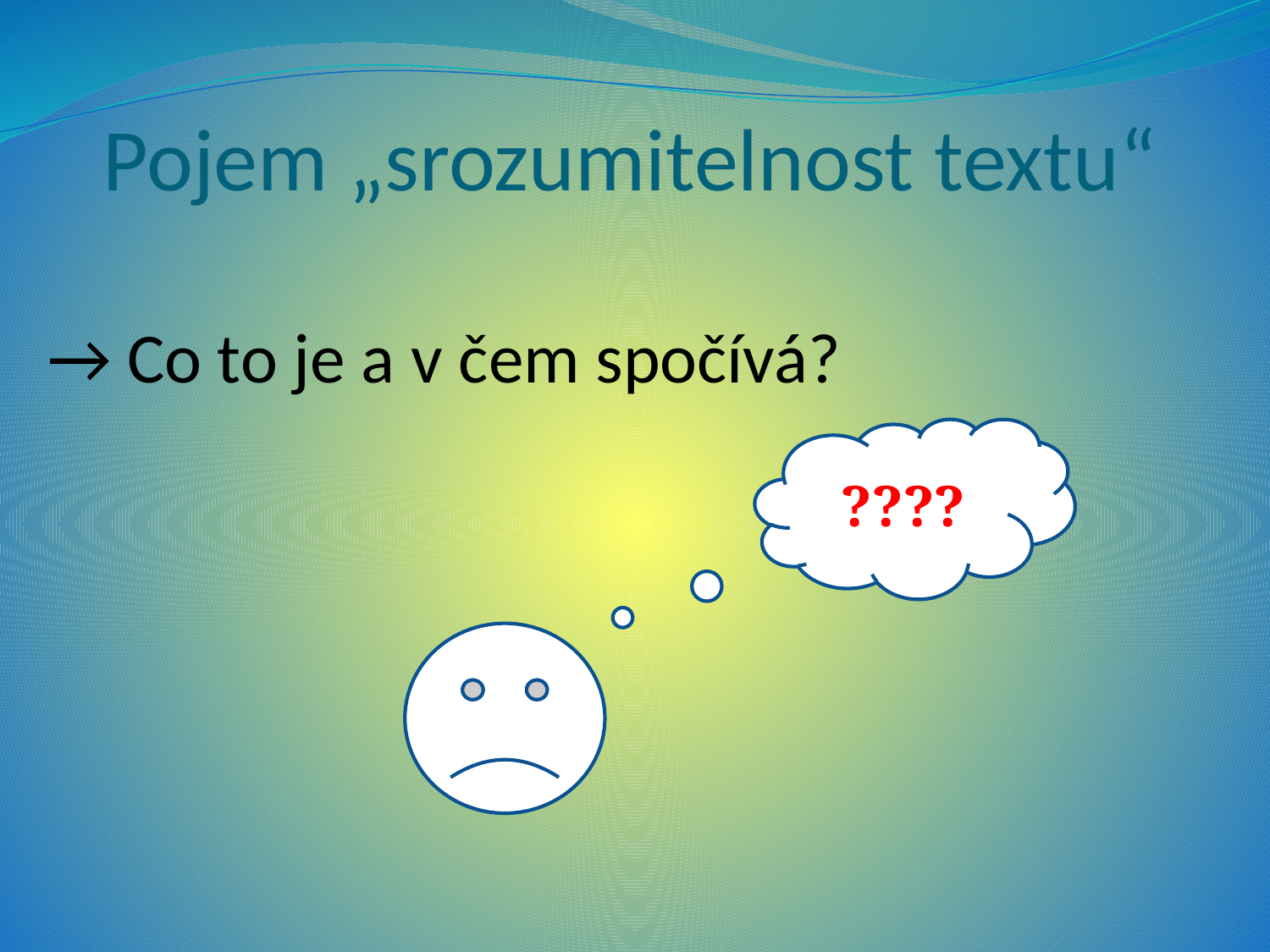

Pojem „srozumitelnost textu“
→ Co to je a v čem spočívá?

????